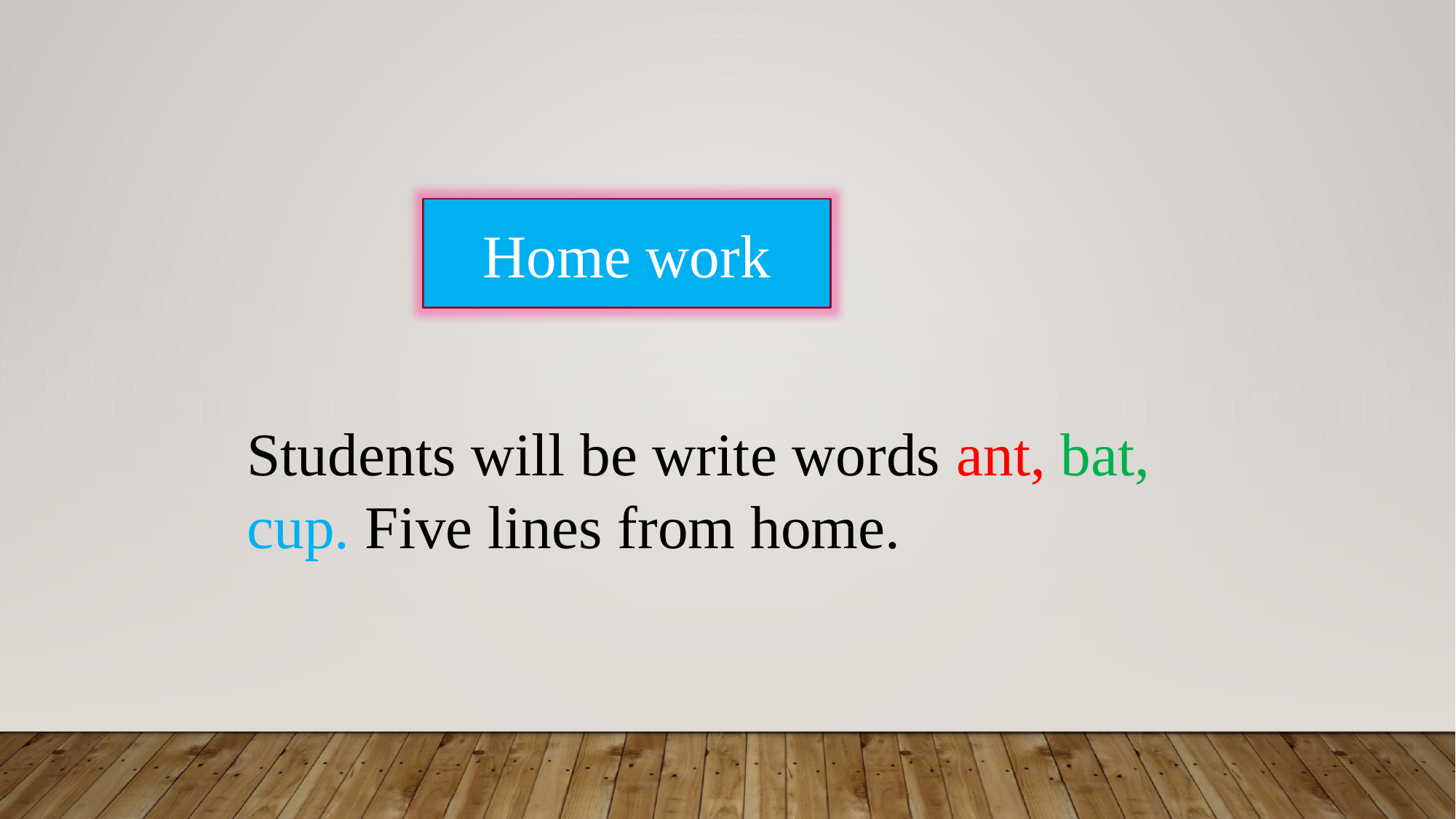

Home work
Students will be write words ant, bat, cup. Five lines from home.